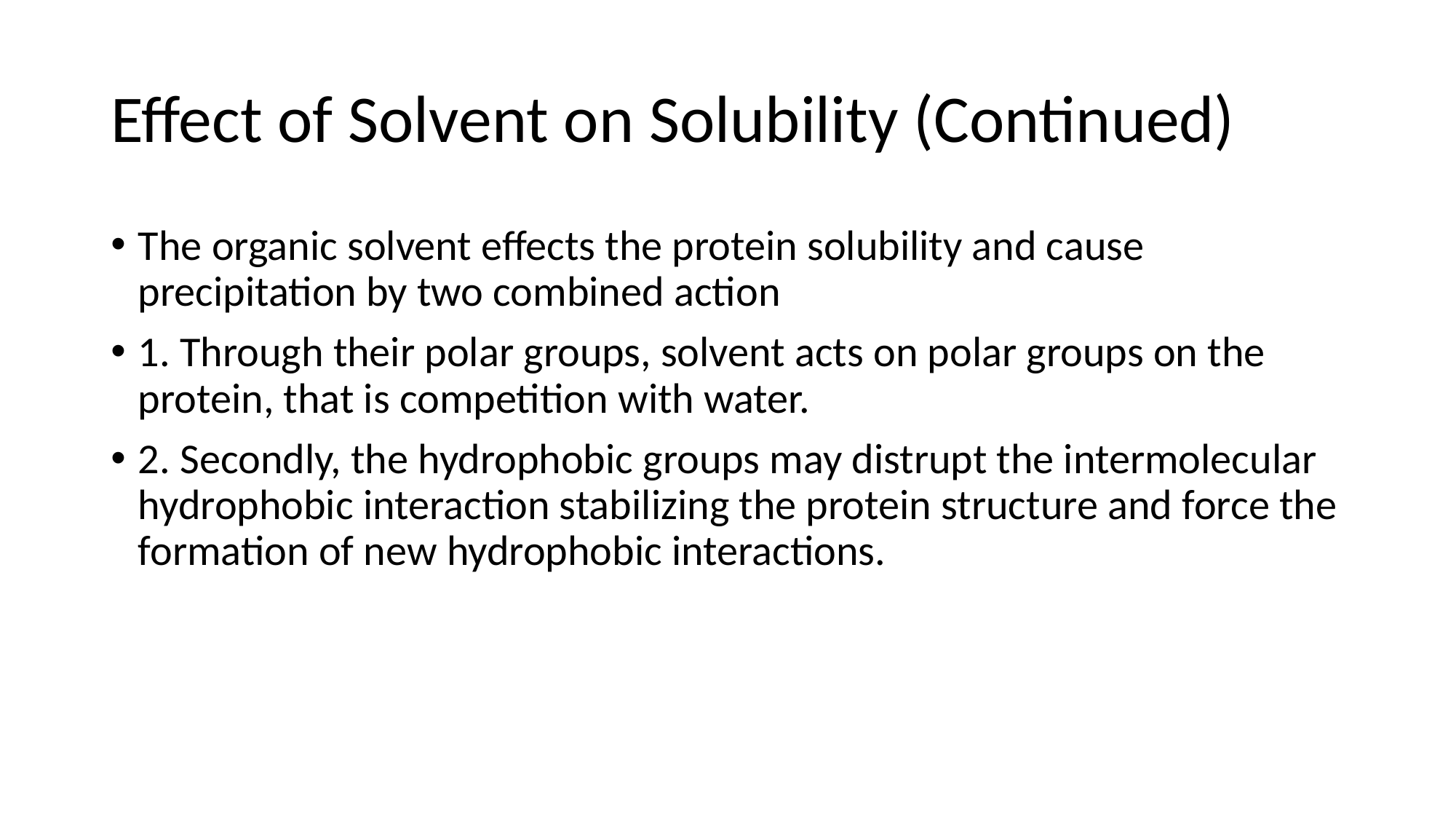

# Effect of Solvent on Solubility (Continued)
The organic solvent effects the protein solubility and cause precipitation by two combined action
1. Through their polar groups, solvent acts on polar groups on the protein, that is competition with water.
2. Secondly, the hydrophobic groups may distrupt the intermolecular hydrophobic interaction stabilizing the protein structure and force the formation of new hydrophobic interactions.